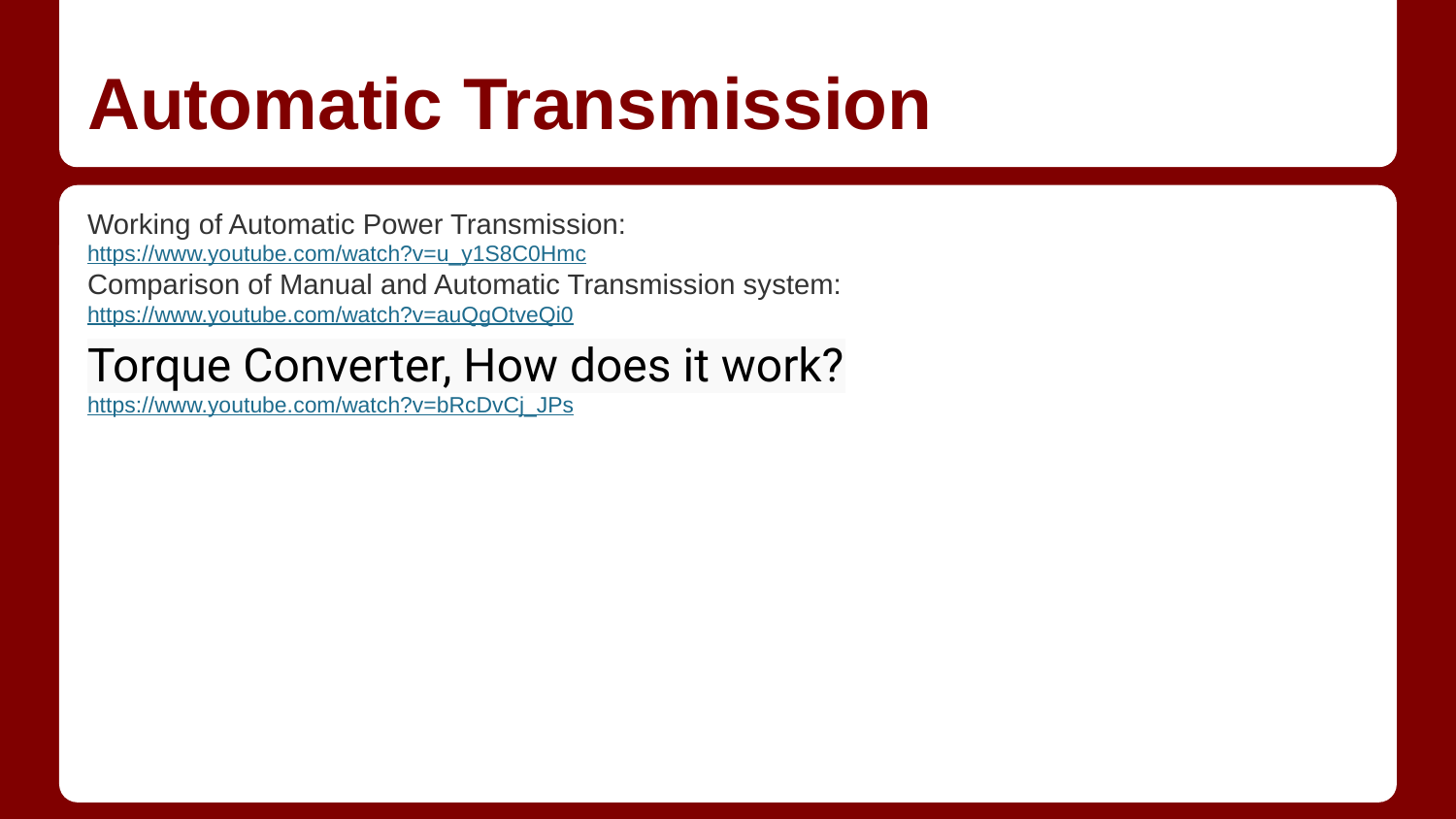

# Automatic Transmission
Working of Automatic Power Transmission:
https://www.youtube.com/watch?v=u_y1S8C0Hmc
Comparison of Manual and Automatic Transmission system:
https://www.youtube.com/watch?v=auQgOtveQi0
Torque Converter, How does it work?
https://www.youtube.com/watch?v=bRcDvCj_JPs